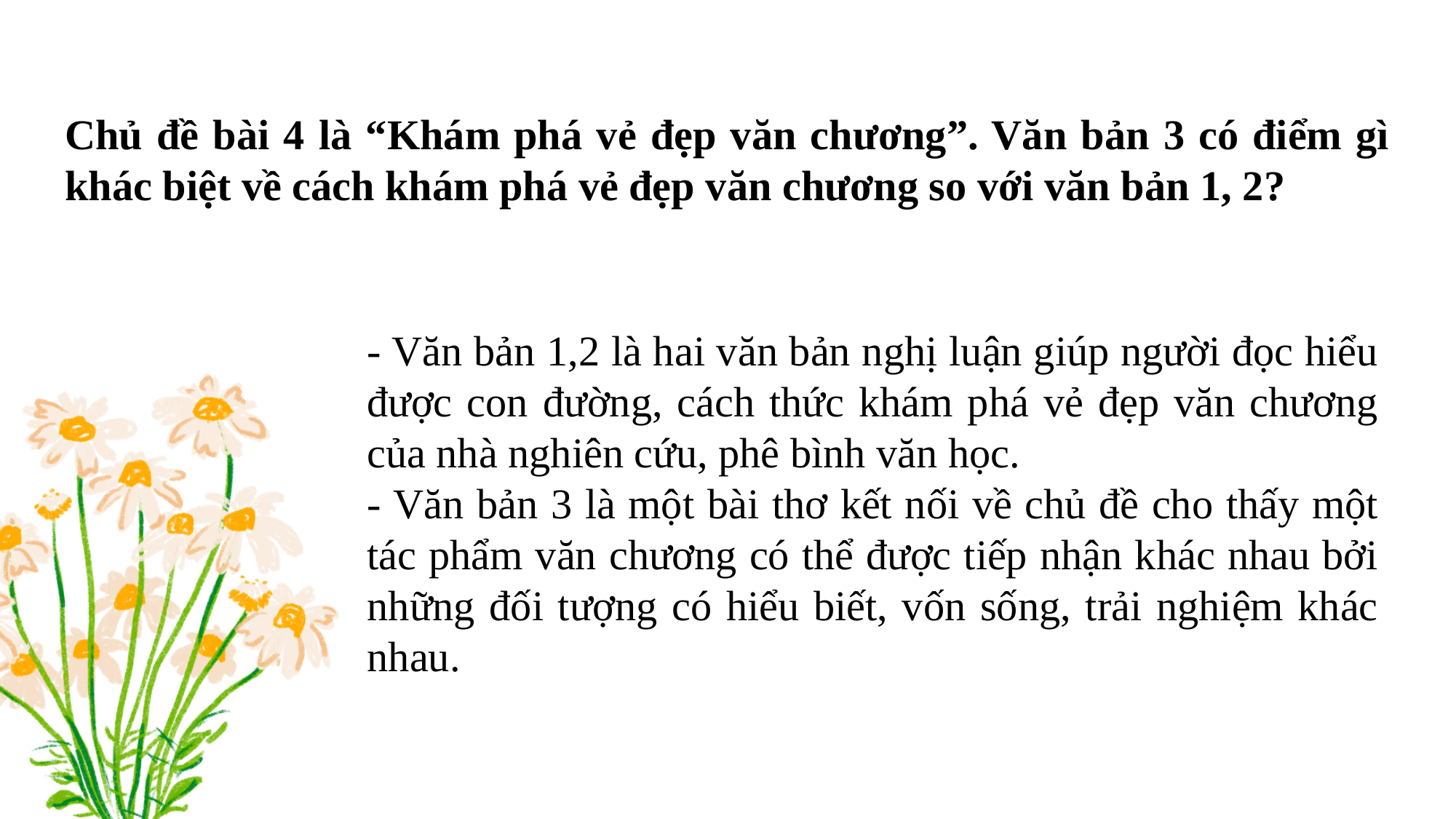

Chủ đề bài 4 là “Khám phá vẻ đẹp văn chương”. Văn bản 3 có điểm gì khác biệt về cách khám phá vẻ đẹp văn chương so với văn bản 1, 2?
- Văn bản 1,2 là hai văn bản nghị luận giúp người đọc hiểu được con đường, cách thức khám phá vẻ đẹp văn chương của nhà nghiên cứu, phê bình văn học.
- Văn bản 3 là một bài thơ kết nối về chủ đề cho thấy một tác phẩm văn chương có thể được tiếp nhận khác nhau bởi những đối tượng có hiểu biết, vốn sống, trải nghiệm khác nhau.